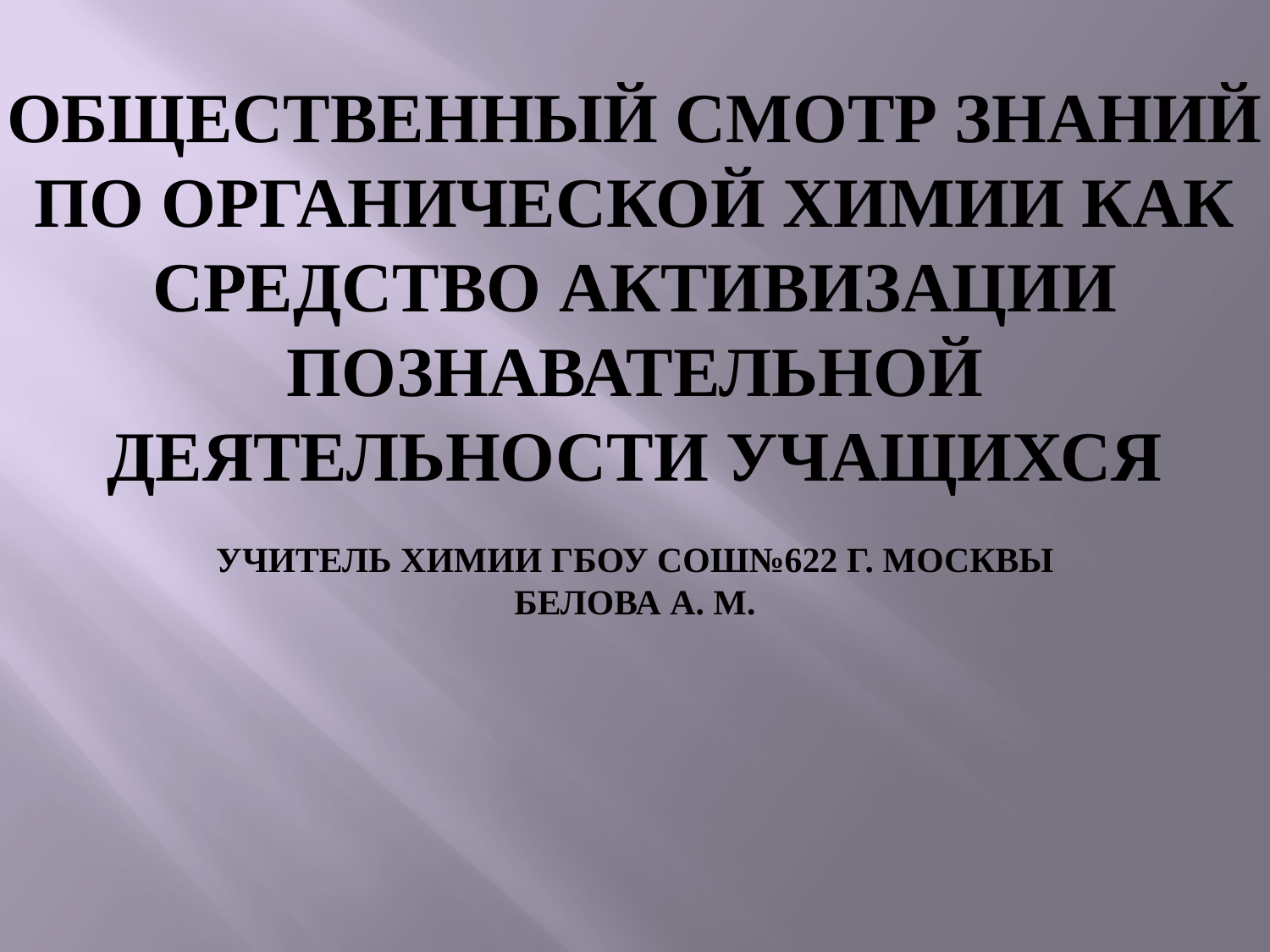

# Общественный смотр знаний по органической химии как средство активизации познавательной деятельности учащихся Учитель химии ГБОУ СОШ№622 г. Москвы Белова А. М.